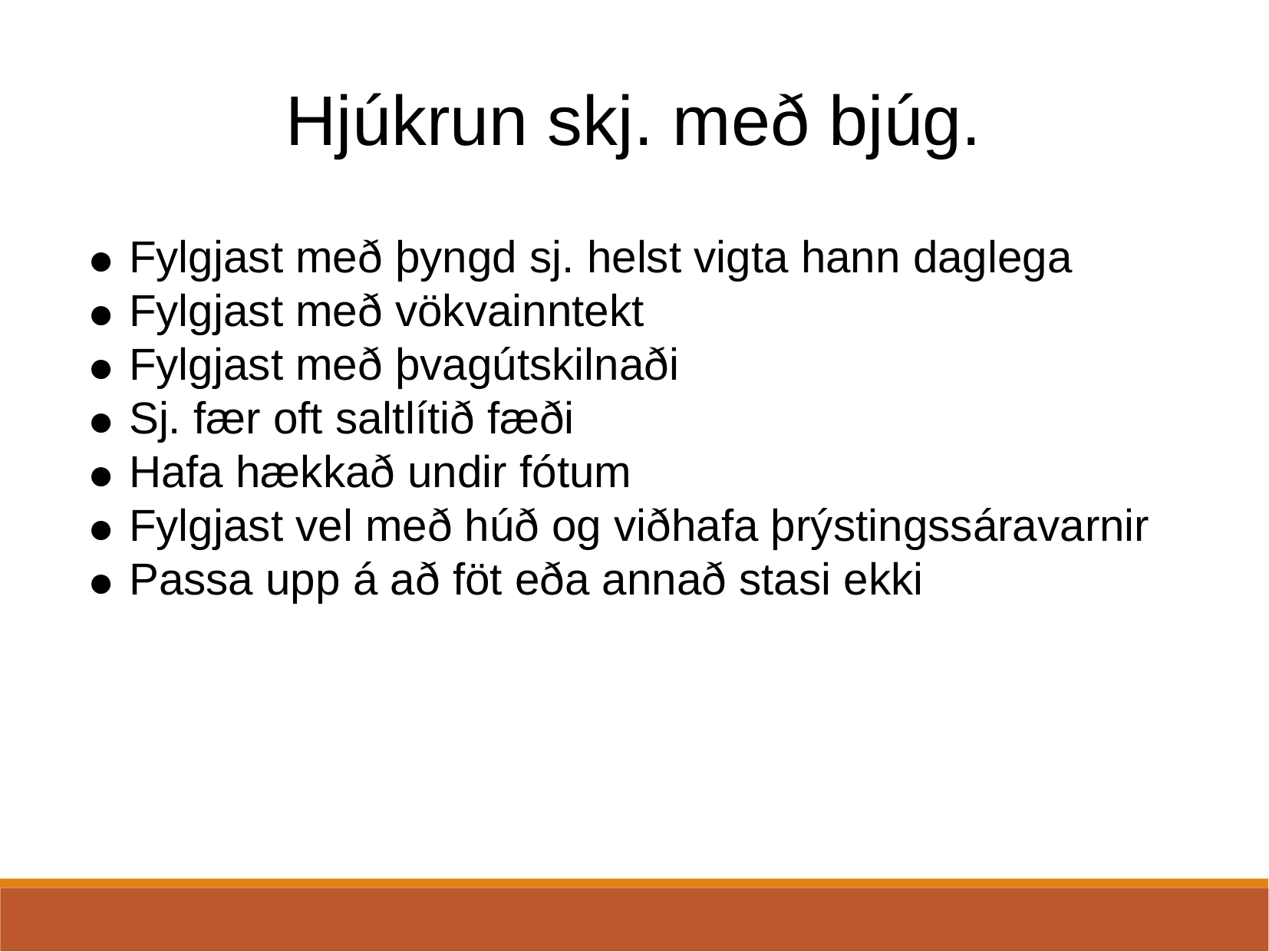

Hjúkrun skj. með bjúg.
Fylgjast með þyngd sj. helst vigta hann daglega
Fylgjast með vökvainntekt
Fylgjast með þvagútskilnaði
Sj. fær oft saltlítið fæði
Hafa hækkað undir fótum
Fylgjast vel með húð og viðhafa þrýstingssáravarnir
Passa upp á að föt eða annað stasi ekki